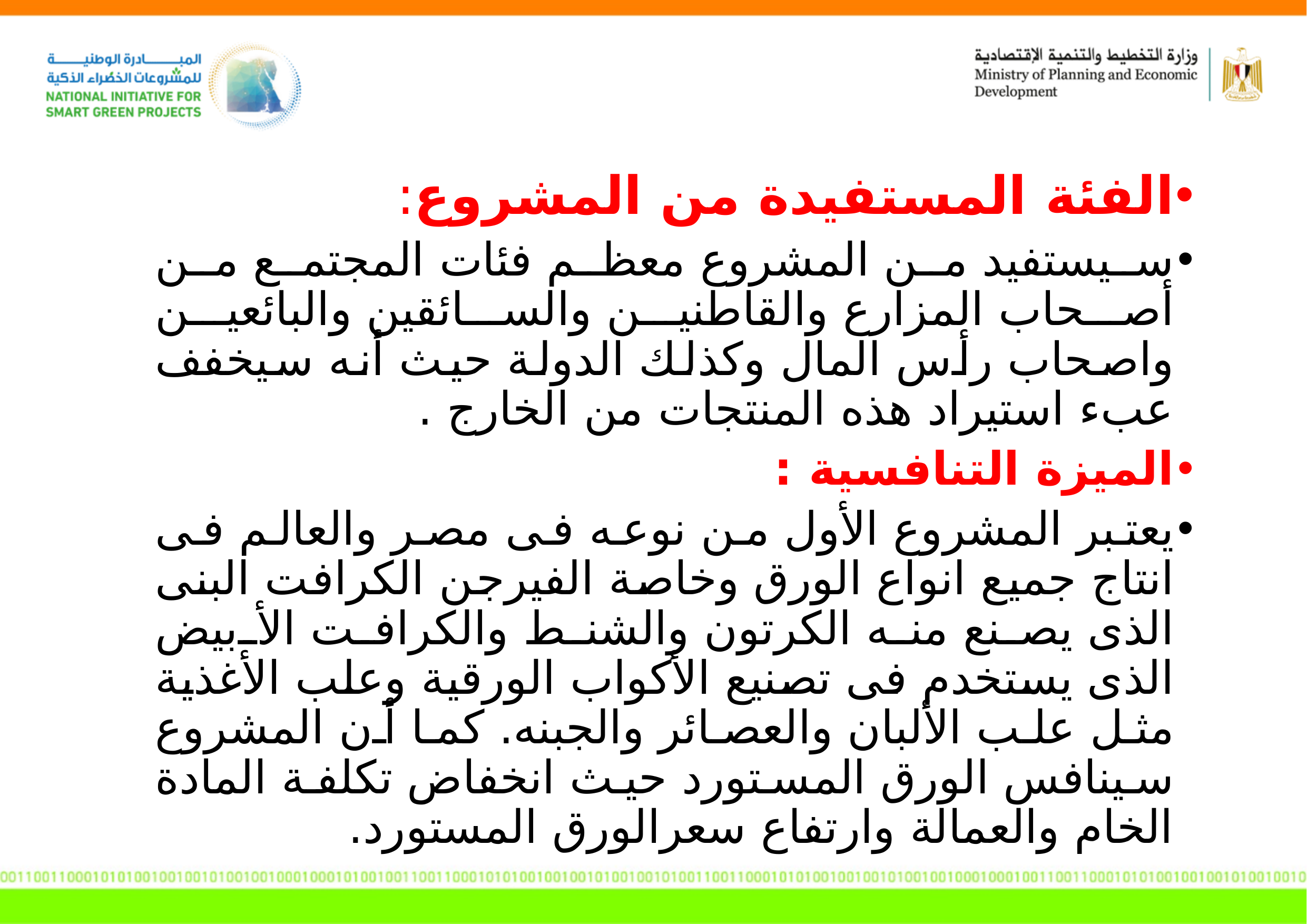

الفئة المستفيدة من المشروع:
سيستفيد من المشروع معظم فئات المجتمع من أصحاب المزارع والقاطنين والسائقين والبائعين واصحاب رأس المال وكذلك الدولة حيث أنه سيخفف عبء استيراد هذه المنتجات من الخارج .
الميزة التنافسية :
يعتبر المشروع الأول من نوعه فى مصر والعالم فى انتاج جميع انواع الورق وخاصة الفيرجن الكرافت البنى الذى يصنع منه الكرتون والشنط والكرافت الأبيض الذى يستخدم فى تصنيع الأكواب الورقية وعلب الأغذية مثل علب الألبان والعصائر والجبنه. كما أن المشروع سينافس الورق المستورد حيث انخفاض تكلفة المادة الخام والعمالة وارتفاع سعرالورق المستورد.